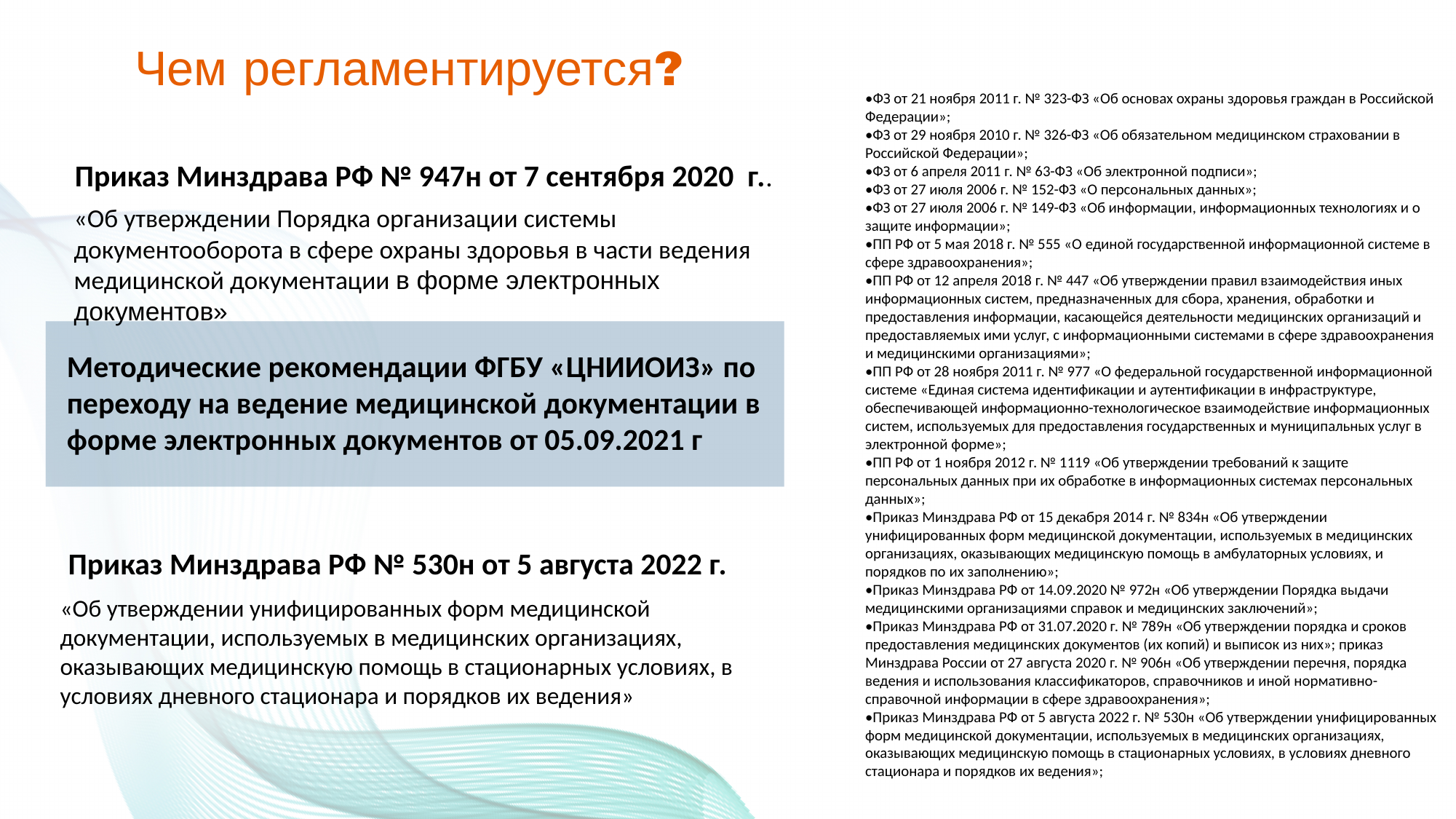

Чем регламентируется?
•ФЗ от 21 ноября 2011 г. № 323-ФЗ «Об основах охраны здоровья граждан в Российской Федерации»;
•ФЗ от 29 ноября 2010 г. № 326-ФЗ «Об обязательном медицинском страховании в Российской Федерации»;
•ФЗ от 6 апреля 2011 г. № 63-ФЗ «Об электронной подписи»;
•ФЗ от 27 июля 2006 г. № 152-ФЗ «О персональных данных»;
•ФЗ от 27 июля 2006 г. № 149-ФЗ «Об информации, информационных технологиях и о защите информации»;
•ПП РФ от 5 мая 2018 г. № 555 «О единой государственной информационной системе в сфере здравоохранения»;
•ПП РФ от 12 апреля 2018 г. № 447 «Об утверждении правил взаимодействия иных информационных систем, предназначенных для сбора, хранения, обработки и предоставления информации, касающейся деятельности медицинских организаций и предоставляемых ими услуг, с информационными системами в сфере здравоохранения и медицинскими организациями»;
•ПП РФ от 28 ноября 2011 г. № 977 «О федеральной государственной информационной системе «Единая система идентификации и аутентификации в инфраструктуре, обеспечивающей информационно-технологическое взаимодействие информационных систем, используемых для предоставления государственных и муниципальных услуг в электронной форме»;
•ПП РФ от 1 ноября 2012 г. № 1119 «Об утверждении требований к защите персональных данных при их обработке в информационных системах персональных данных»;
•Приказ Минздрава РФ от 15 декабря 2014 г. № 834н «Об утверждении унифицированных форм медицинской документации, используемых в медицинских организациях, оказывающих медицинскую помощь в амбулаторных условиях, и порядков по их заполнению»;
•Приказ Минздрава РФ от 14.09.2020 № 972н «Об утверждении Порядка выдачи медицинскими организациями справок и медицинских заключений»;
•Приказ Минздрава РФ от 31.07.2020 г. № 789н «Об утверждении порядка и сроков предоставления медицинских документов (их копий) и выписок из них»; приказ Минздрава России от 27 августа 2020 г. № 906н «Об утверждении перечня, порядка ведения и использования классификаторов, справочников и иной нормативно-справочной информации в сфере здравоохранения»;
•Приказ Минздрава РФ от 5 августа 2022 г. № 530н «Об утверждении унифицированных форм медицинской документации, используемых в медицинских организациях, оказывающих медицинскую помощь в стационарных условиях, в условиях дневного стационара и порядков их ведения»;
Приказ Минздрава РФ № 947н от 7 сентября 2020  г..
«Об утверждении Порядка организации системы документооборота в сфере охраны здоровья в части ведения медицинской документации в форме электронных документов»
Методические рекомендации ФГБУ «ЦНИИОИЗ» по переходу на ведение медицинской документации в форме электронных документов от 05.09.2021 г
Приказ Минздрава РФ № 530н от 5 августа 2022 г.
«Об утверждении унифицированных форм медицинской документации, используемых в медицинских организациях, оказывающих медицинскую помощь в стационарных условиях, в условиях дневного стационара и порядков их ведения»